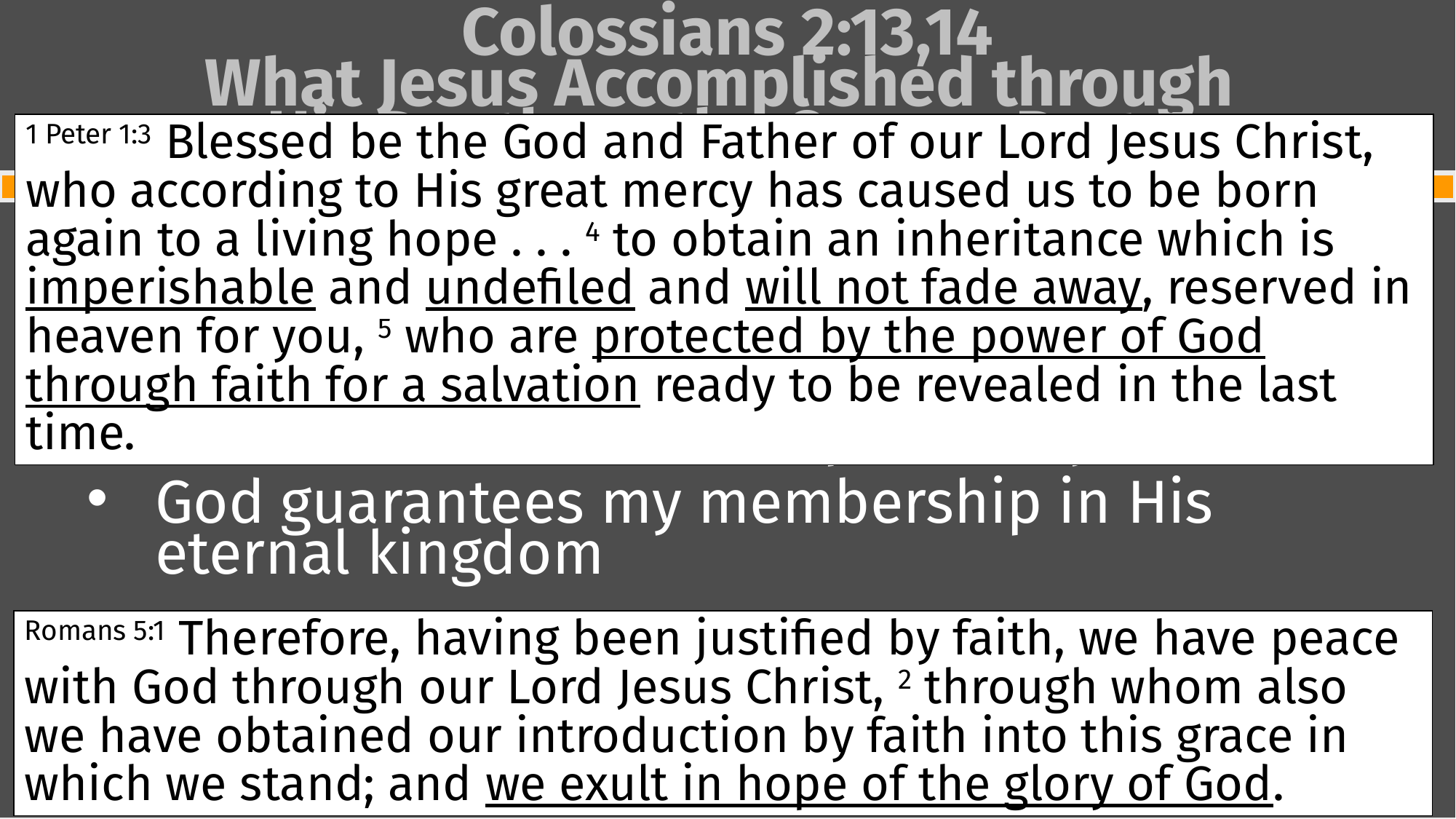

# Colossians 2:13,14 What Jesus Accomplished through His Death on the Cross – Part 1

1 Peter 1:3 Blessed be the God and Father of our Lord Jesus Christ, who according to His great mercy has caused us to be born again to a living hope . . . 4 to obtain an inheritance which is imperishable and undefiled and will not fade away, reserved in heaven for you, 5 who are protected by the power of God through faith for a salvation ready to be revealed in the last time.
APPROPRIATING GOD’S JUSTIFICATION
God will never again have a retributive response when I sin
I have access to God in spite of my sins
God guarantees my membership in His eternal kingdom
Romans 5:1 Therefore, having been justified by faith, we have peace with God through our Lord Jesus Christ, 2 through whom also we have obtained our introduction by faith into this grace in which we stand; and we exult in hope of the glory of God.